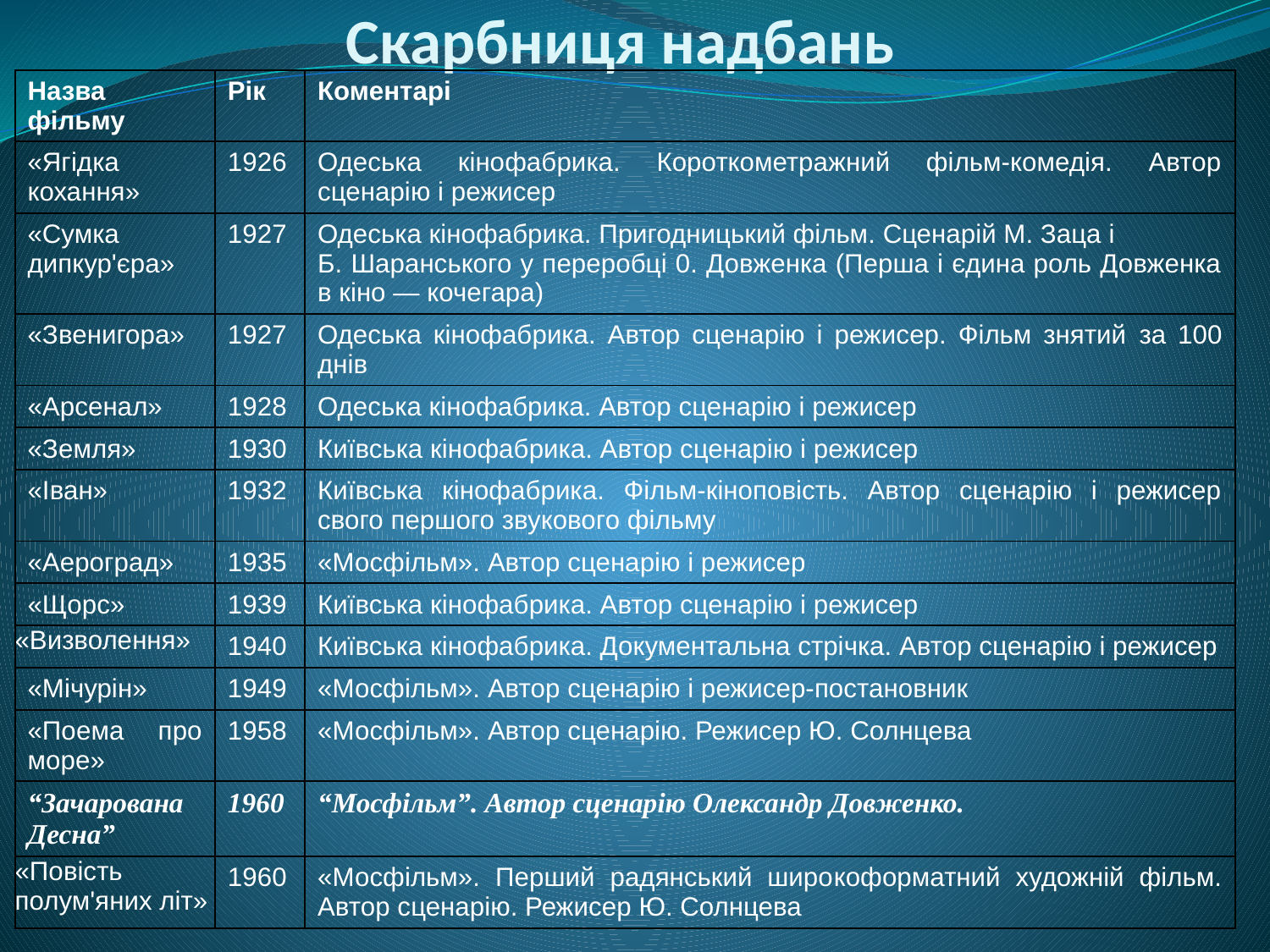

# Скарбниця надбань
| Назва фільму | Рік | Коментарі |
| --- | --- | --- |
| «Ягідка кохання» | 1926 | Одеська кінофабрика. Короткометражний фільм-комедія. Автор сценарію і режисер |
| «Сумка дипкур'єра» | 1927 | Одеська кінофабрика. Пригодницький фільм. Сценарій М. Заца і Б. Шаранського у переробці 0. Довженка (Перша і єдина роль Довженка в кіно — кочегара) |
| «Звенигора» | 1927 | Одеська кінофабрика. Автор сценарію і режисер. Фільм знятий за 100 днів |
| «Арсенал» | 1928 | Одеська кінофабрика. Автор сценарію і режисер |
| «Земля» | 1930 | Київська кінофабрика. Автор сценарію і режисер |
| «Іван» | 1932 | Київська кінофабрика. Фільм-кіноповість. Автор сценарію і режисер свого першого звукового фільму |
| «Аероград» | 1935 | «Мосфільм». Автор сценарію і режисер |
| «Щорс» | 1939 | Київська кінофабрика. Автор сценарію і режисер |
| «Визволення» | 1940 | Київська кінофабрика. Документальна стрічка. Автор сценарію і режисер |
| «Мічурін» | 1949 | «Мосфільм». Автор сценарію і режисер-постановник |
| «Поема про море» | 1958 | «Мосфільм». Автор сценарію. Режисер Ю. Солнцева |
| “Зачарована Десна” | 1960 | “Мосфільм”. Автор сценарію Олександр Довженко. |
| «Повість полум'я­них літ» | 1960 | «Мосфільм». Перший радянський широ­коформатний художній фільм. Автор сценарію. Режисер Ю. Солнцева |